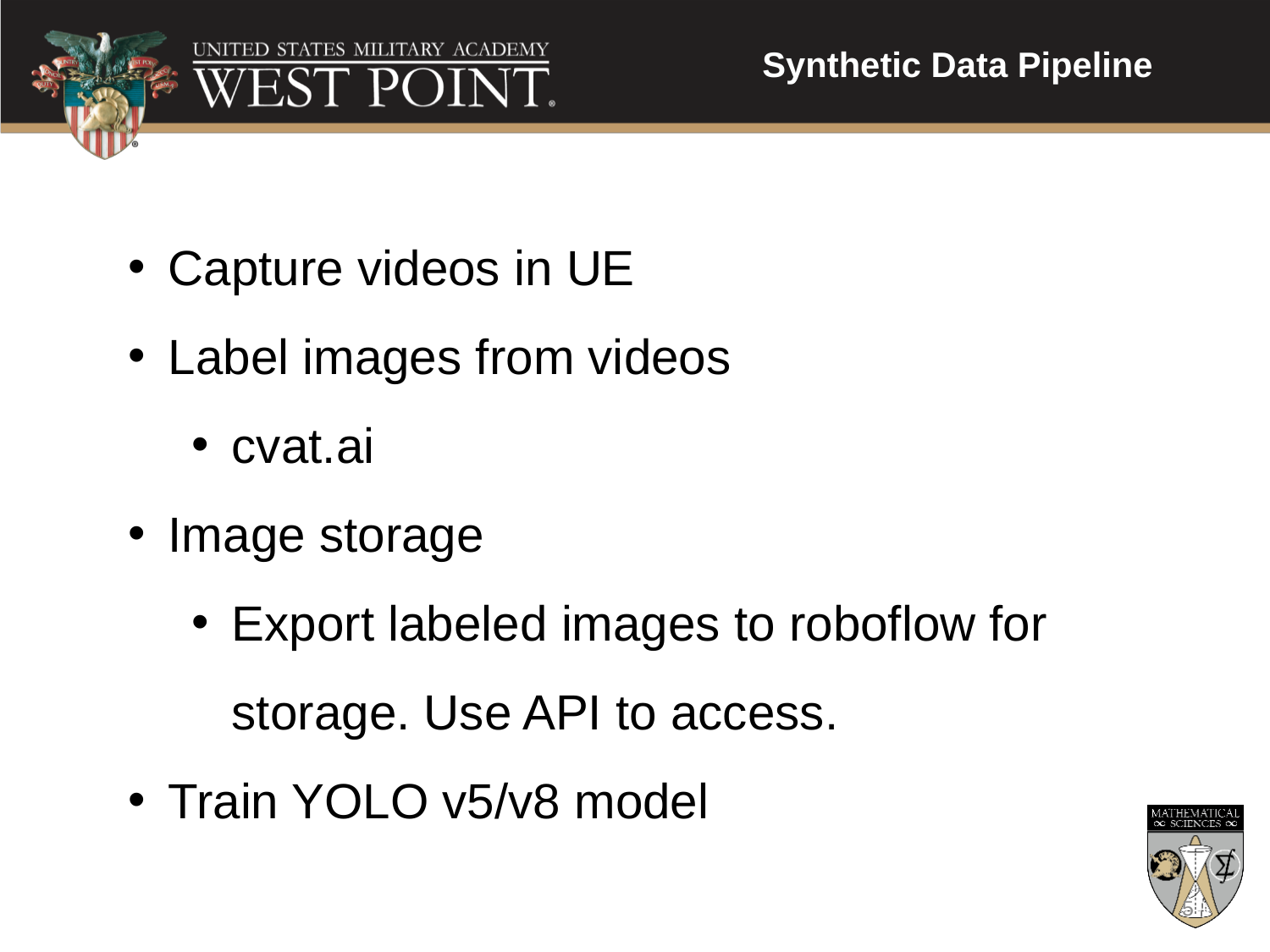

Synthetic Data Pipeline
Capture videos in UE
Label images from videos
cvat.ai
Image storage
Export labeled images to roboflow for storage. Use API to access.
Train YOLO v5/v8 model
5